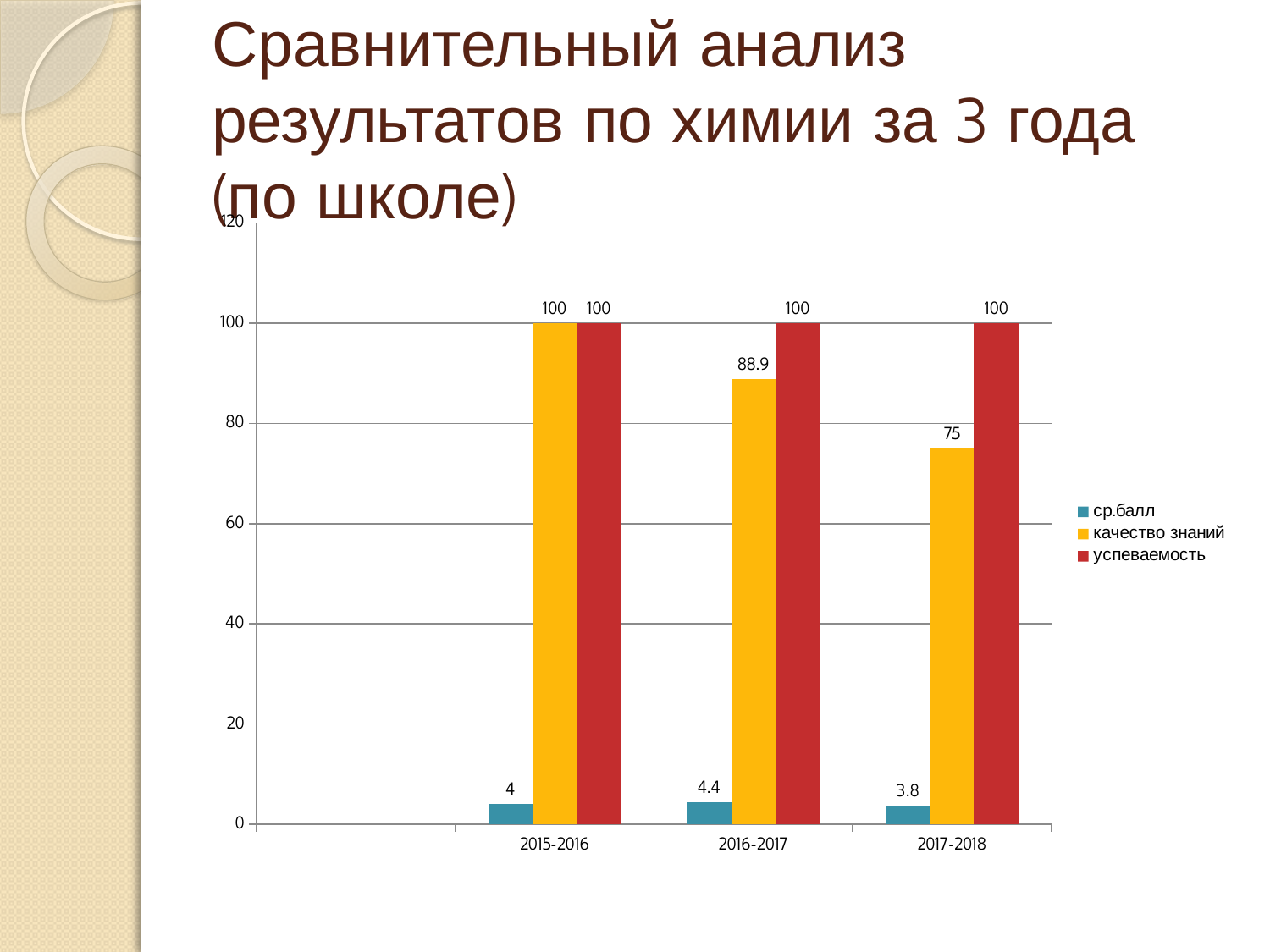

# Сравнительный анализ результатов по химии за 3 года (по школе)

### Chart

| Category | ср.балл | качество знаний | успеваемость |
|---|---|---|---|
|  | None | None | None |
| 2015-2016 | 4.0 | 100.0 | 100.0 |
| 2016-2017 | 4.4 | 88.9 | 100.0 |
| 2017-2018 | 3.8 | 75.0 | 100.0 |